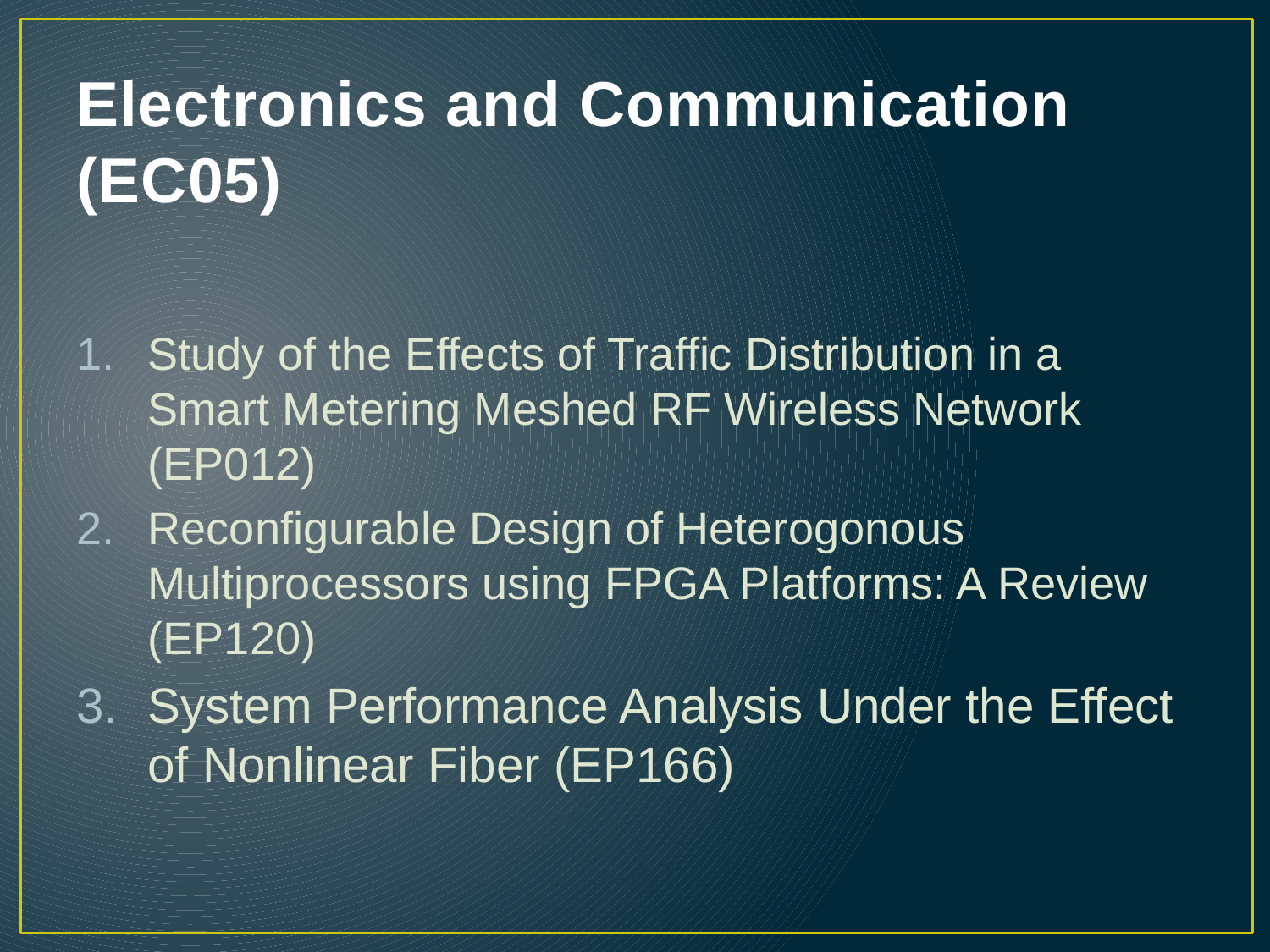

# Electronics and Communication  (EC05)

Study of the Effects of Traffic Distribution in a Smart Metering Meshed RF Wireless Network (EP012)
Reconfigurable Design of Heterogonous Multiprocessors using FPGA Platforms: A Review (EP120)
System Performance Analysis Under the Effect of Nonlinear Fiber (EP166)